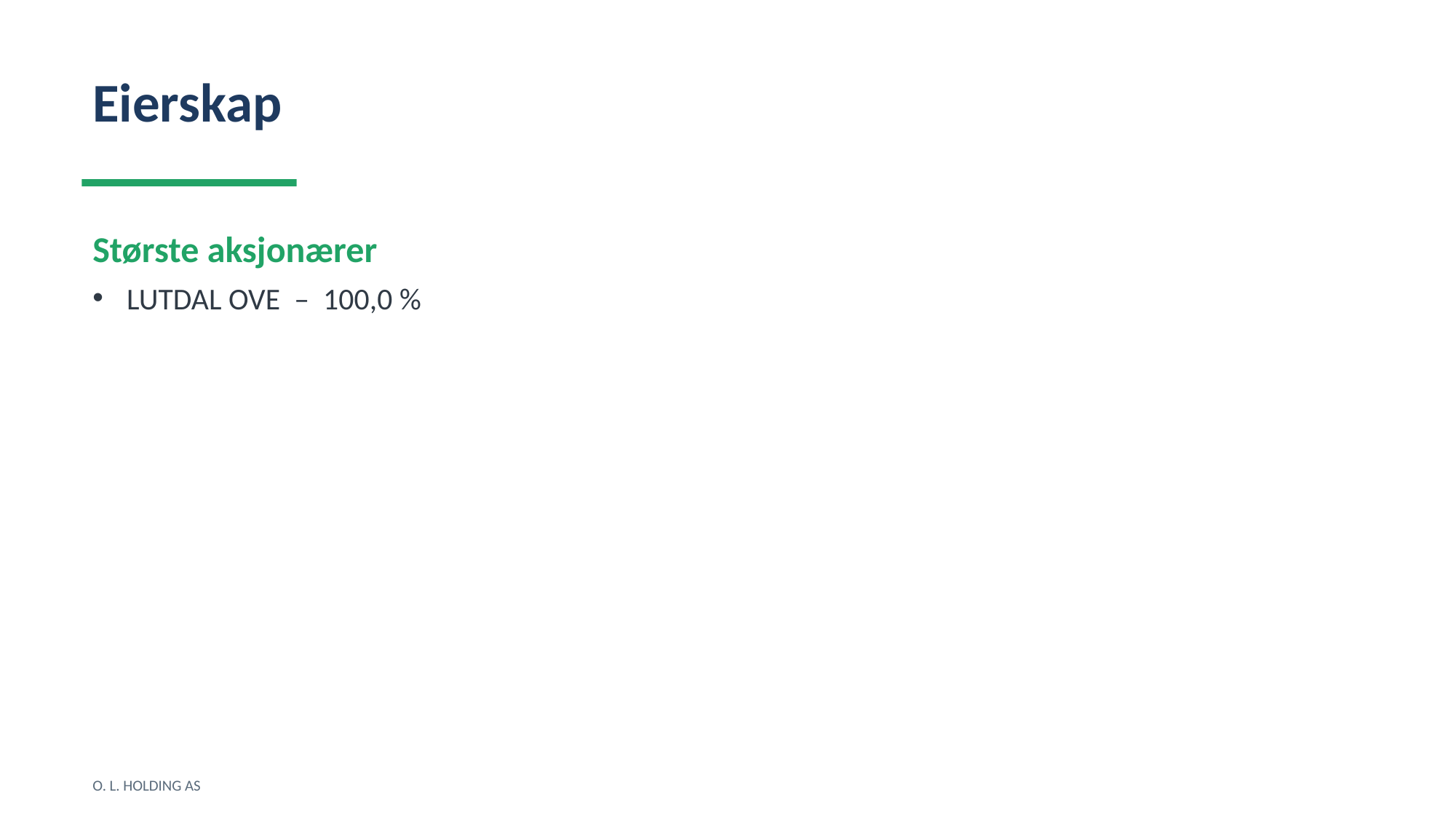

Eierskap

Største aksjonærer
LUTDAL OVE  –  100,0 %
O. L. HOLDING AS